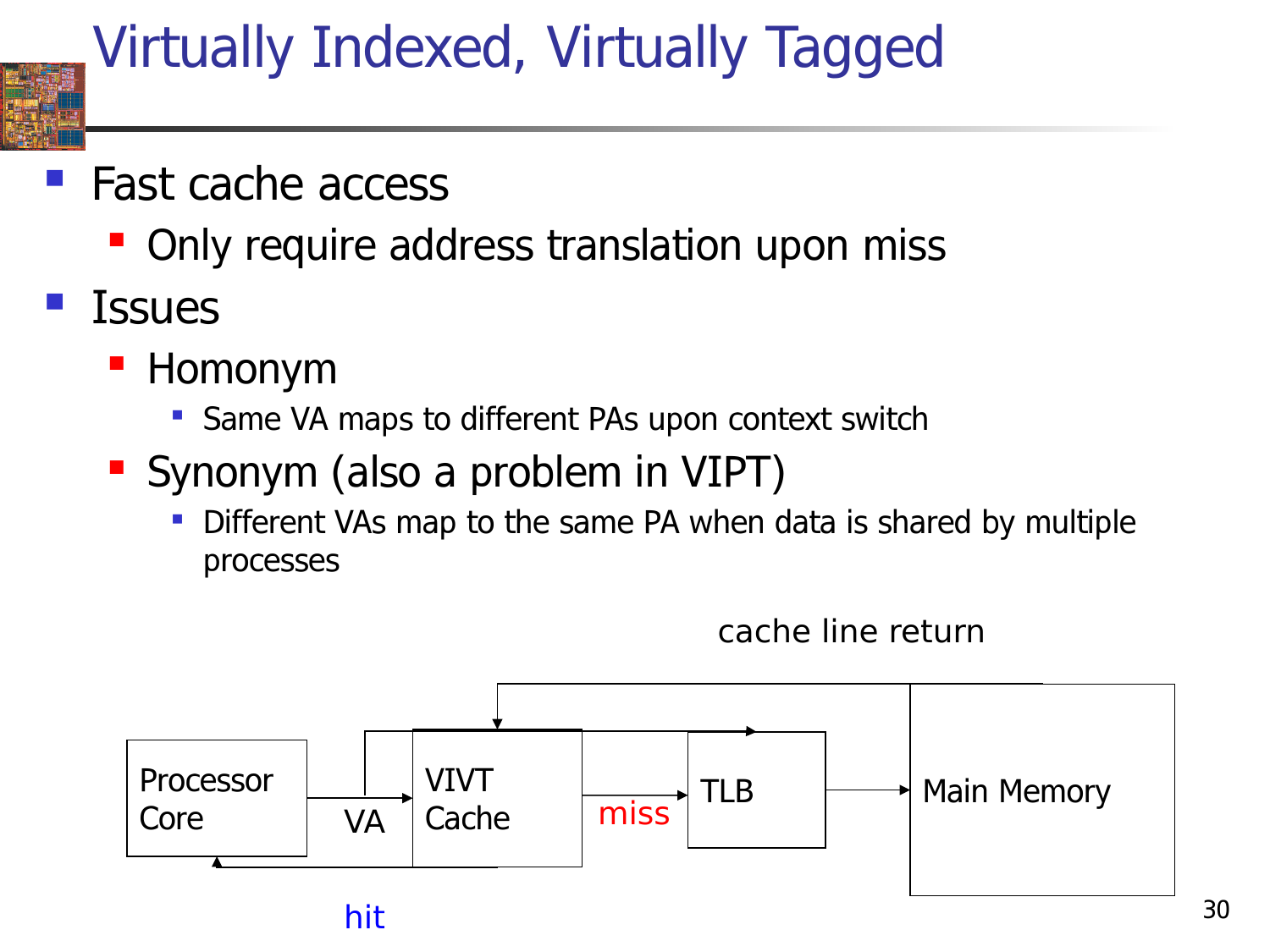

# Virtually Indexed, Virtually Tagged
Fast cache access
Only require address translation upon miss
Issues
Homonym
Same VA maps to different PAs upon context switch
Synonym (also a problem in VIPT)
Different VAs map to the same PA when data is shared by multiple processes

cache line return
Main Memory
VIVT
Cache
TLB
Processor
Core
miss
VA

hit
30